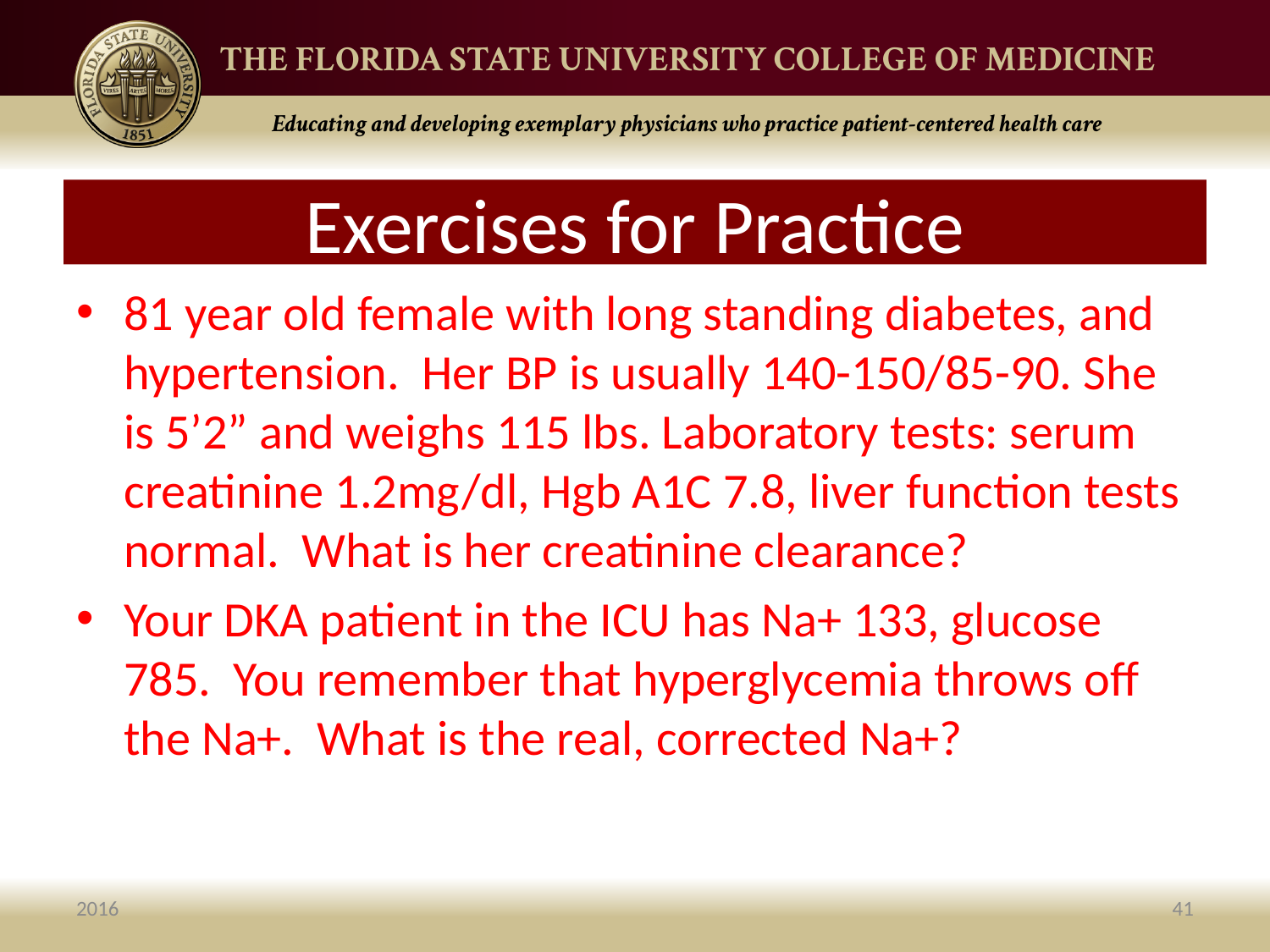

# Exercises for Practice
81 year old female with long standing diabetes, and hypertension.  Her BP is usually 140-150/85-90. She is 5’2” and weighs 115 lbs. Laboratory tests: serum creatinine 1.2mg/dl, Hgb A1C 7.8, liver function tests normal.  What is her creatinine clearance?
Your DKA patient in the ICU has Na+ 133, glucose 785.  You remember that hyperglycemia throws off the Na+.  What is the real, corrected Na+?

2016
41